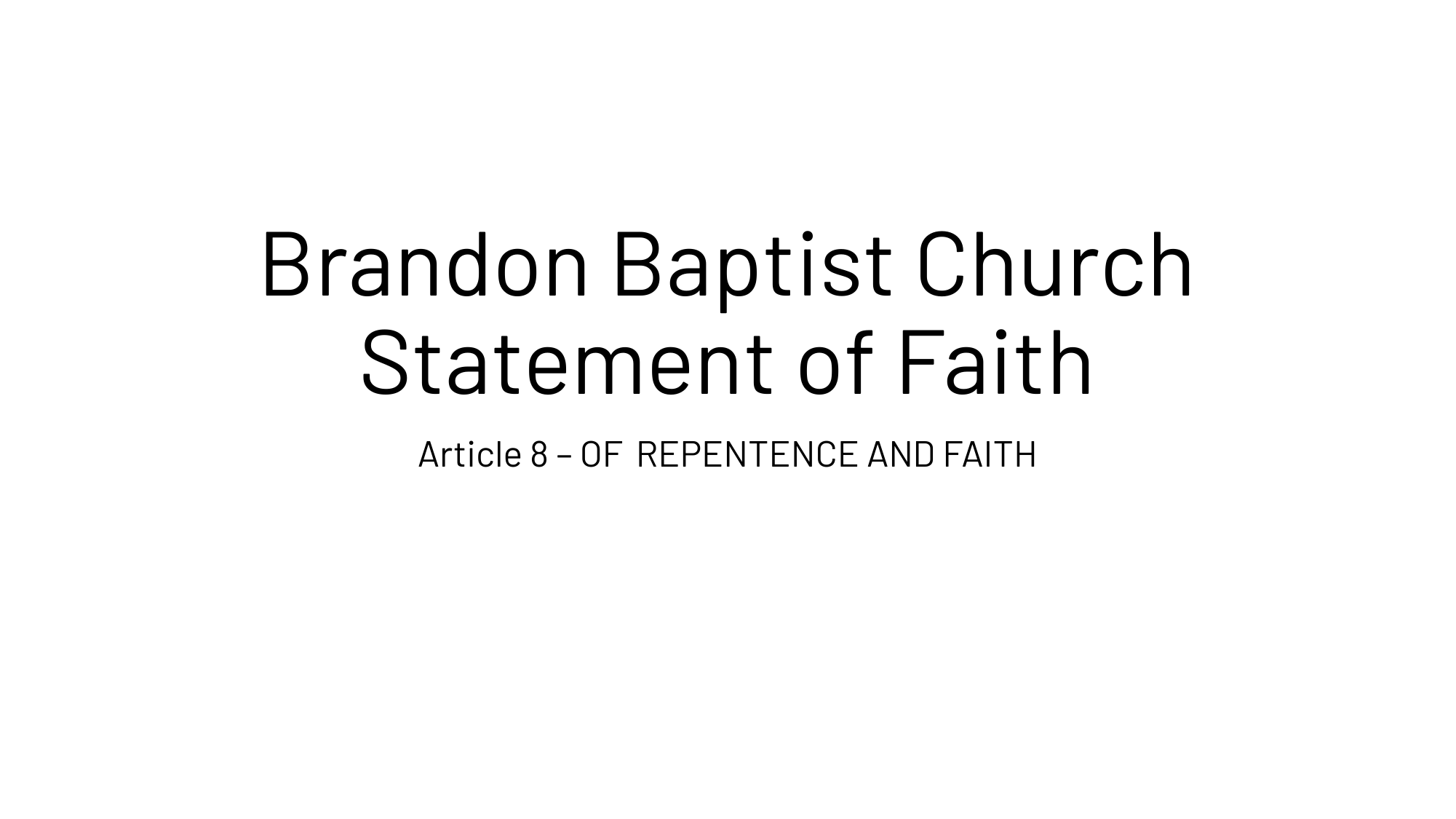

# Brandon Baptist Church Statement of Faith
Article 8 – OF	REPENTENCE AND FAITH